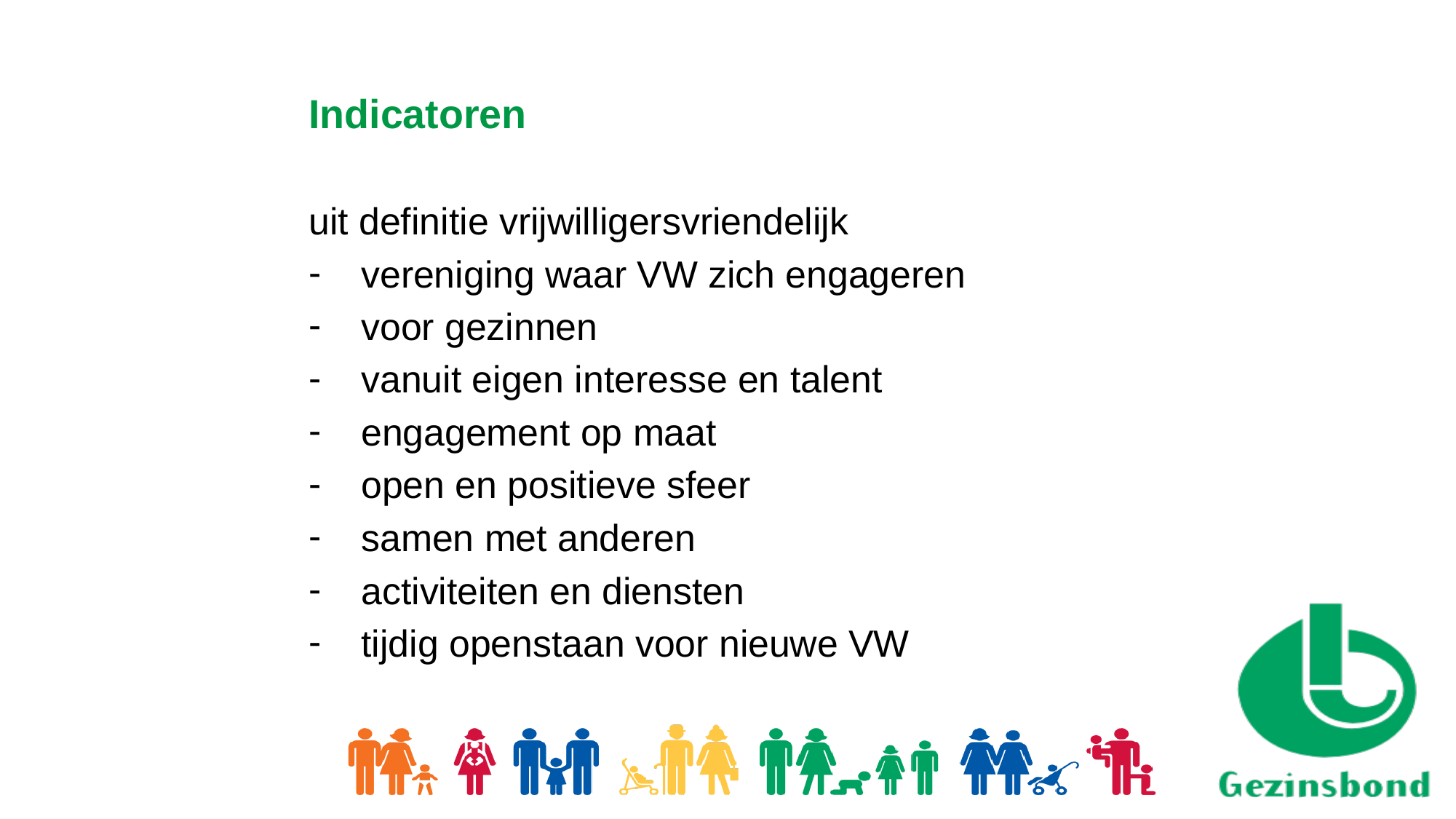

Indicatoren

uit definitie vrijwilligersvriendelijk
vereniging waar VW zich engageren
voor gezinnen
vanuit eigen interesse en talent
engagement op maat
open en positieve sfeer
samen met anderen
activiteiten en diensten
tijdig openstaan voor nieuwe VW